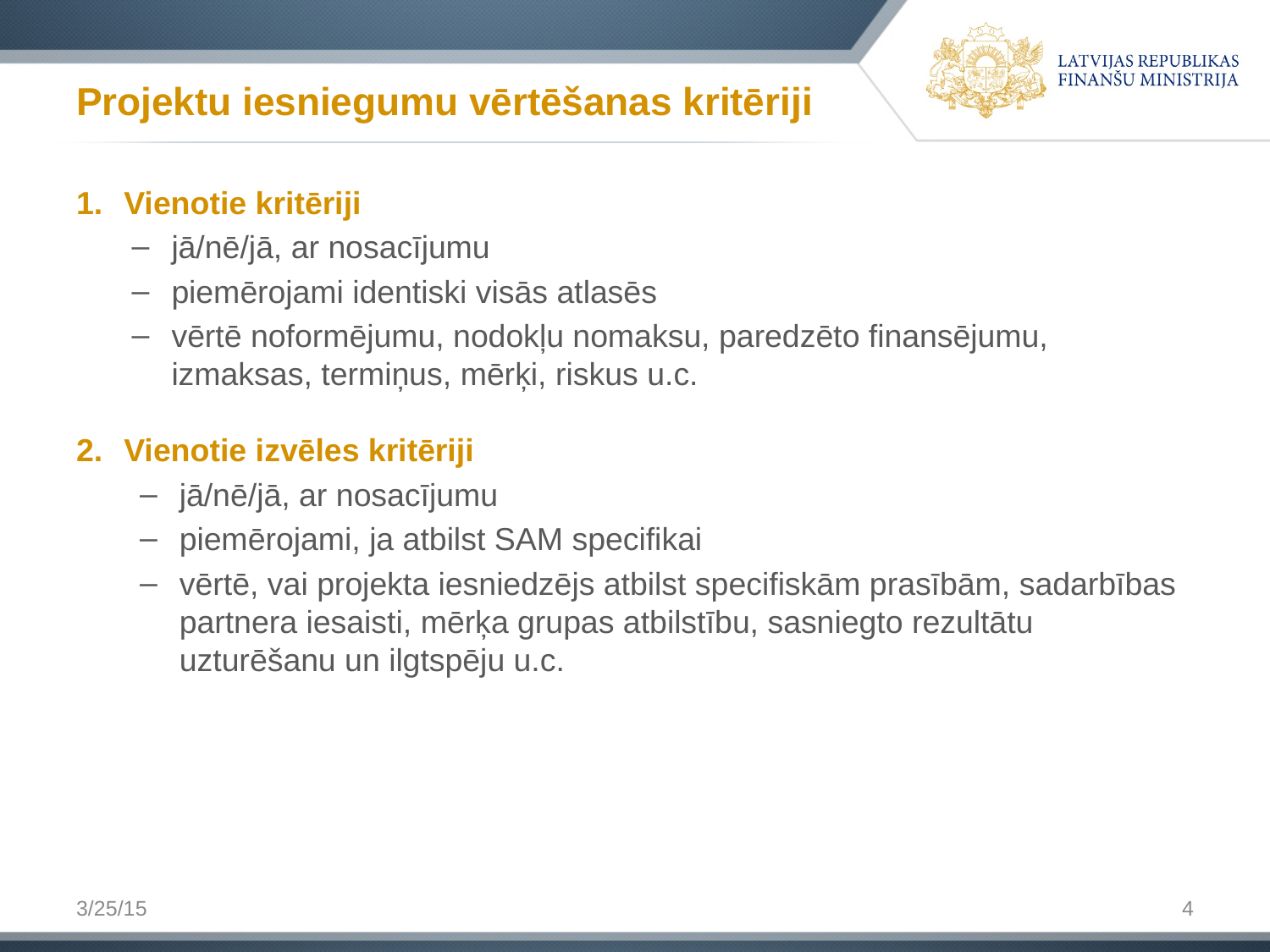

# Projektu iesniegumu vērtēšanas kritēriji
Vienotie kritēriji
jā/nē/jā, ar nosacījumu
piemērojami identiski visās atlasēs
vērtē noformējumu, nodokļu nomaksu, paredzēto finansējumu, izmaksas, termiņus, mērķi, riskus u.c.

Vienotie izvēles kritēriji
jā/nē/jā, ar nosacījumu
piemērojami, ja atbilst SAM specifikai
vērtē, vai projekta iesniedzējs atbilst specifiskām prasībām, sadarbības partnera iesaisti, mērķa grupas atbilstību, sasniegto rezultātu uzturēšanu un ilgtspēju u.c.
3/25/15
4